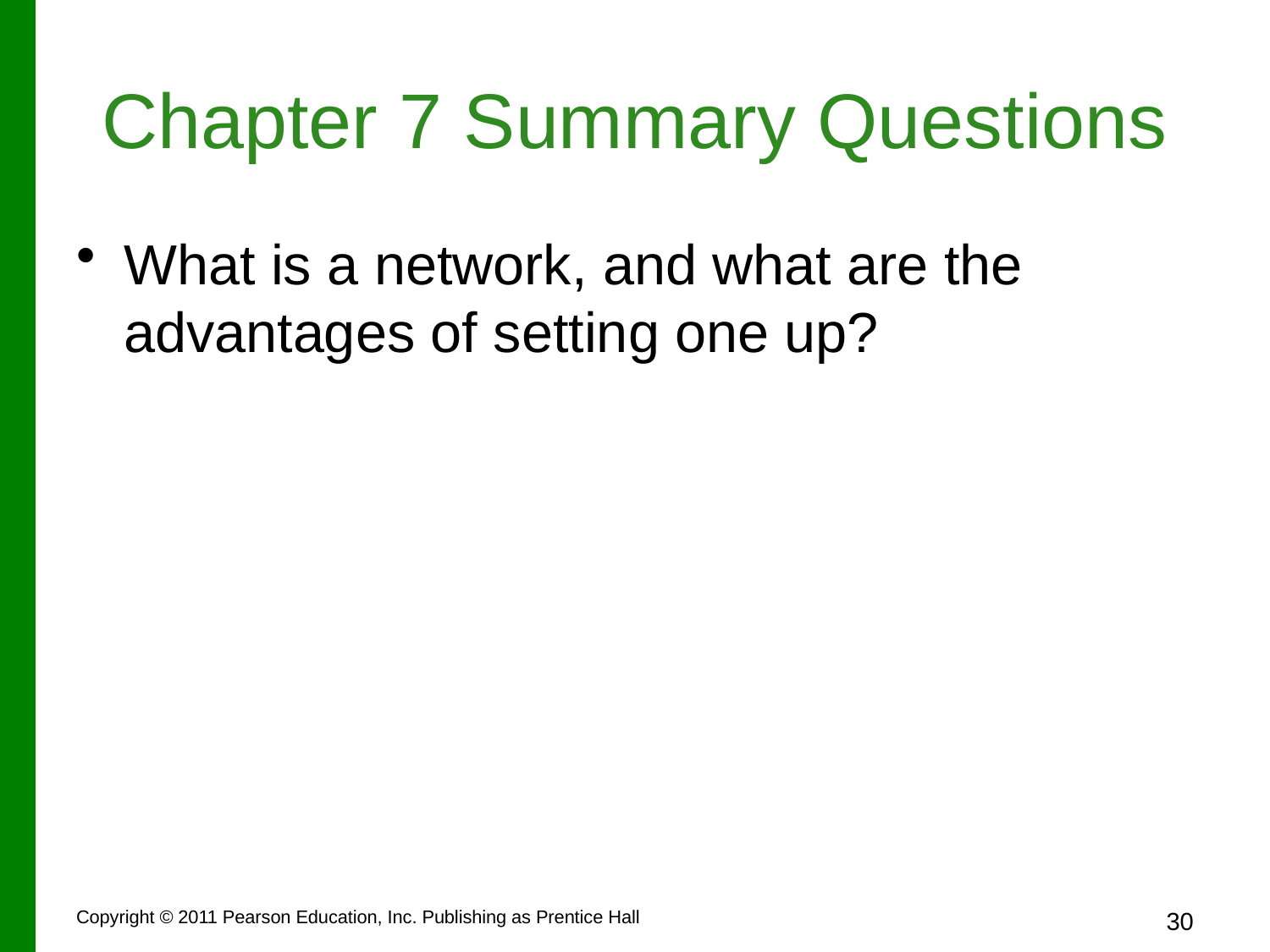

# Chapter 7 Summary Questions
What is a network, and what are the advantages of setting one up?
Copyright © 2011 Pearson Education, Inc. Publishing as Prentice Hall
30